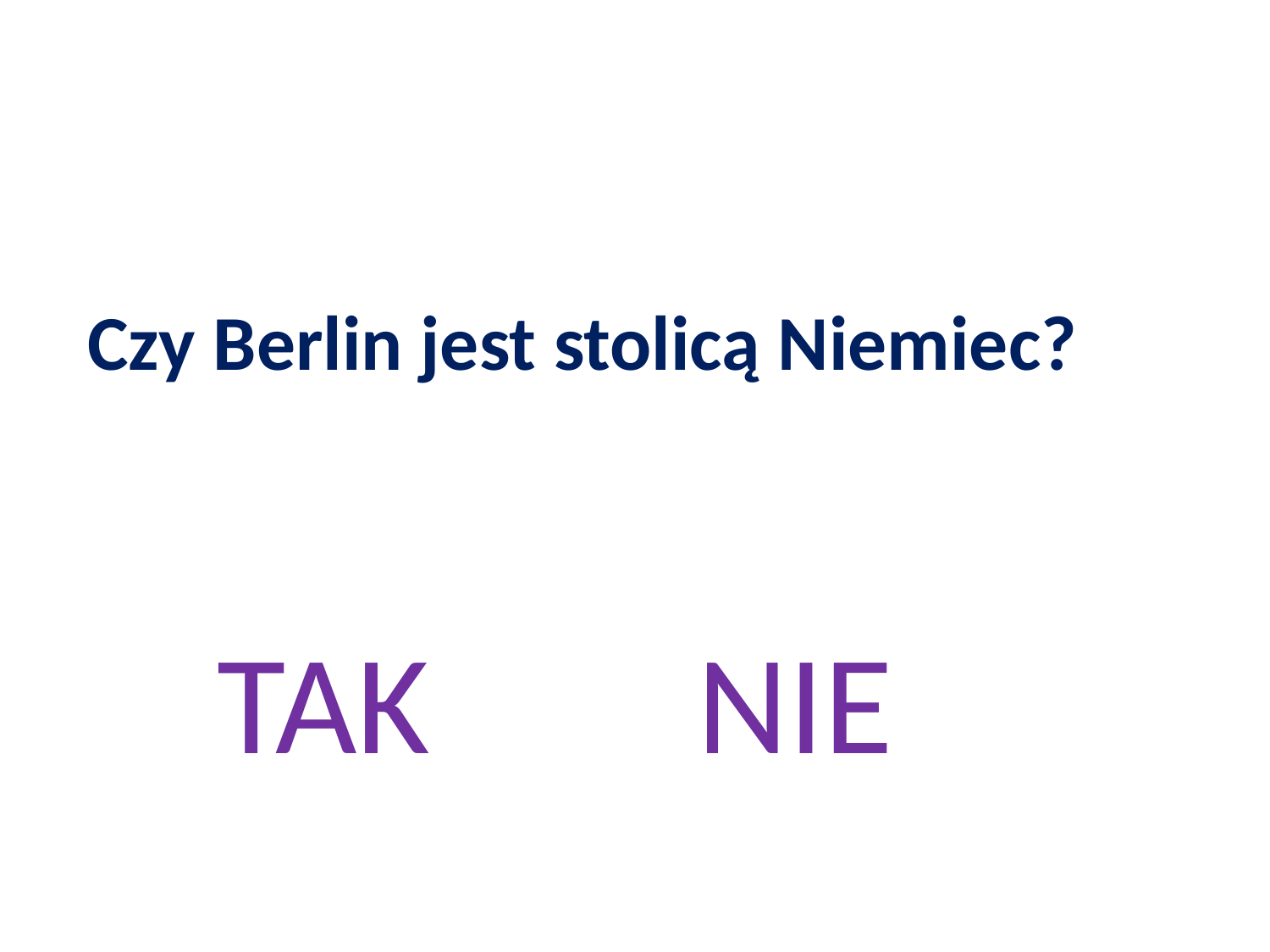

Czy Berlin jest stolicą Niemiec?
NIE
TAK